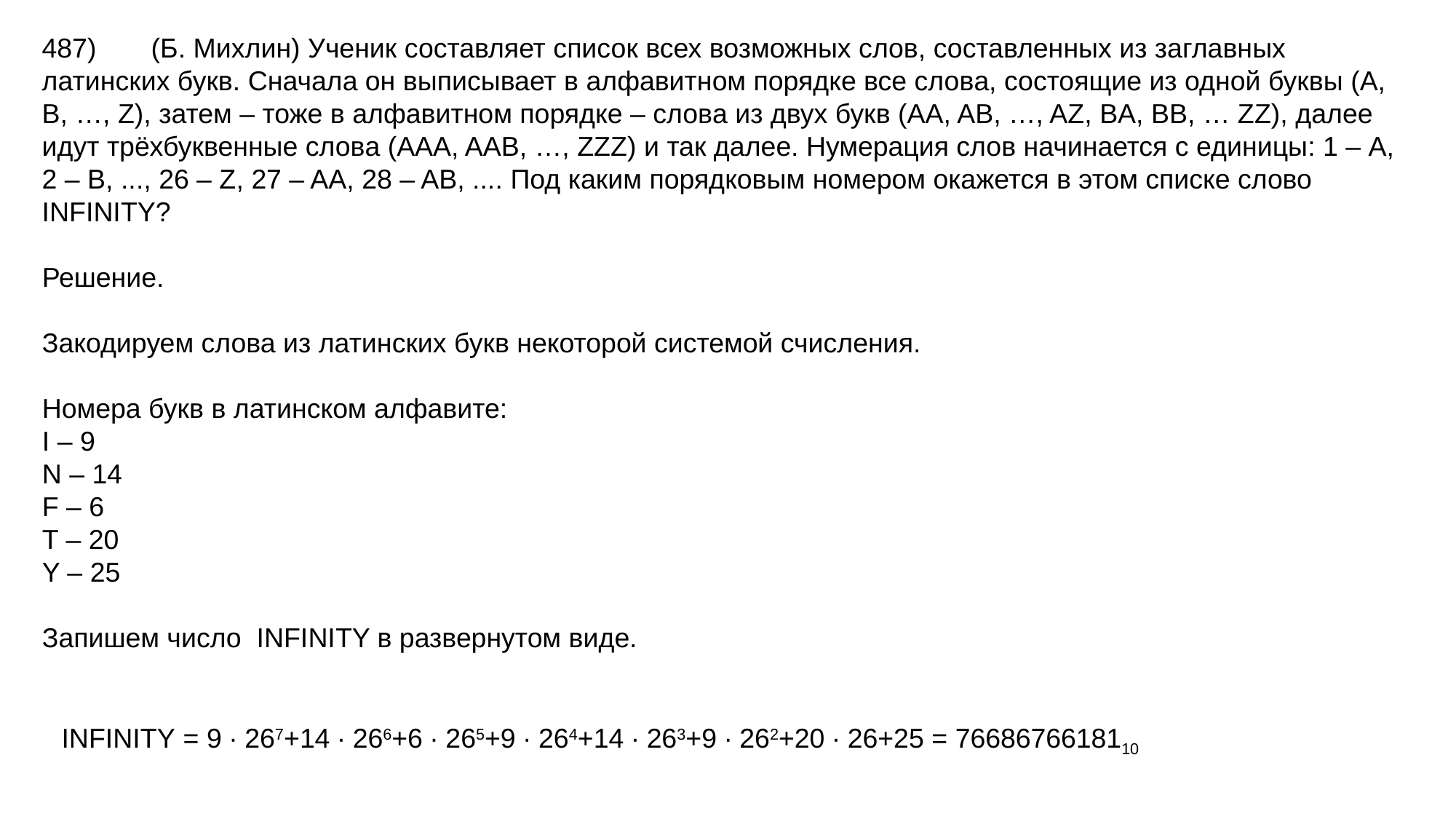

487)	(Б. Михлин) Ученик составляет список всех возможных слов, составленных из заглавных латинских букв. Сначала он выписывает в алфавитном порядке все словa, состоящие из одной буквы (A, B, …, Z), затем – тоже в алфавитном порядке – словa из двух букв (AA, AB, …, AZ, BA, BB, … ZZ), далее идут трёхбуквенные словa (AAA, AAB, …, ZZZ) и так далее. Нумерация слов начинается с единицы: 1 – A, 2 – B, ..., 26 – Z, 27 – AA, 28 – AB, .... Под каким порядковым номером окажется в этом списке слово INFINITY?
Решение.

Закодируем слова из латинских букв некоторой системой счисления.

Номера букв в латинском алфавите:
I – 9
N – 14
F – 6
T – 20
Y – 25

Запишем число  INFINITY в развернутом виде.
 INFINITY = 9 ∙ 267+14 ∙ 266+6 ∙ 265+9 ∙ 264+14 ∙ 263+9 ∙ 262+20 ∙ 26+25 = 7668676618110